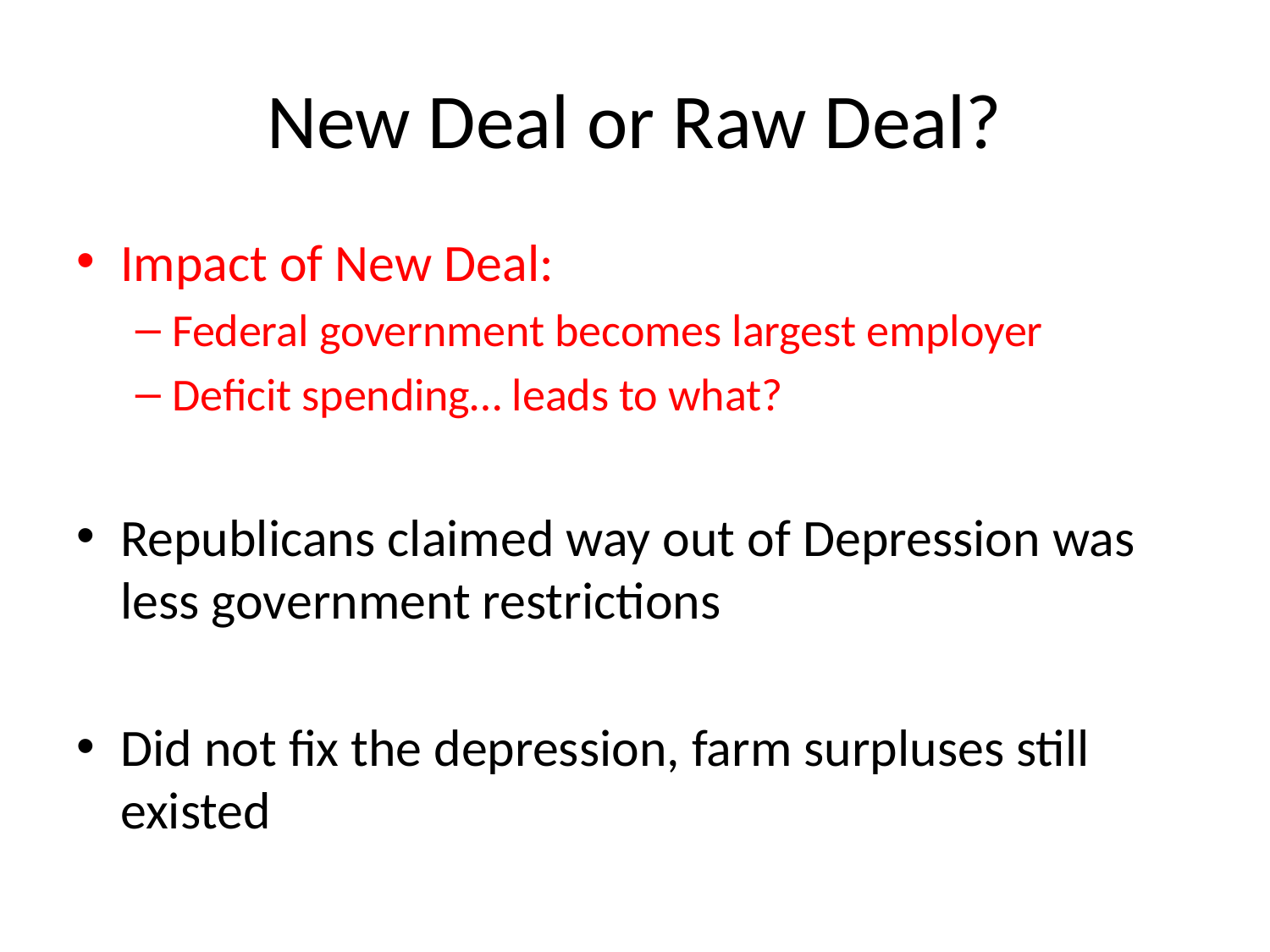

# New Deal or Raw Deal?
Impact of New Deal:
Federal government becomes largest employer
Deficit spending… leads to what?

Republicans claimed way out of Depression was less government restrictions

Did not fix the depression, farm surpluses still existed